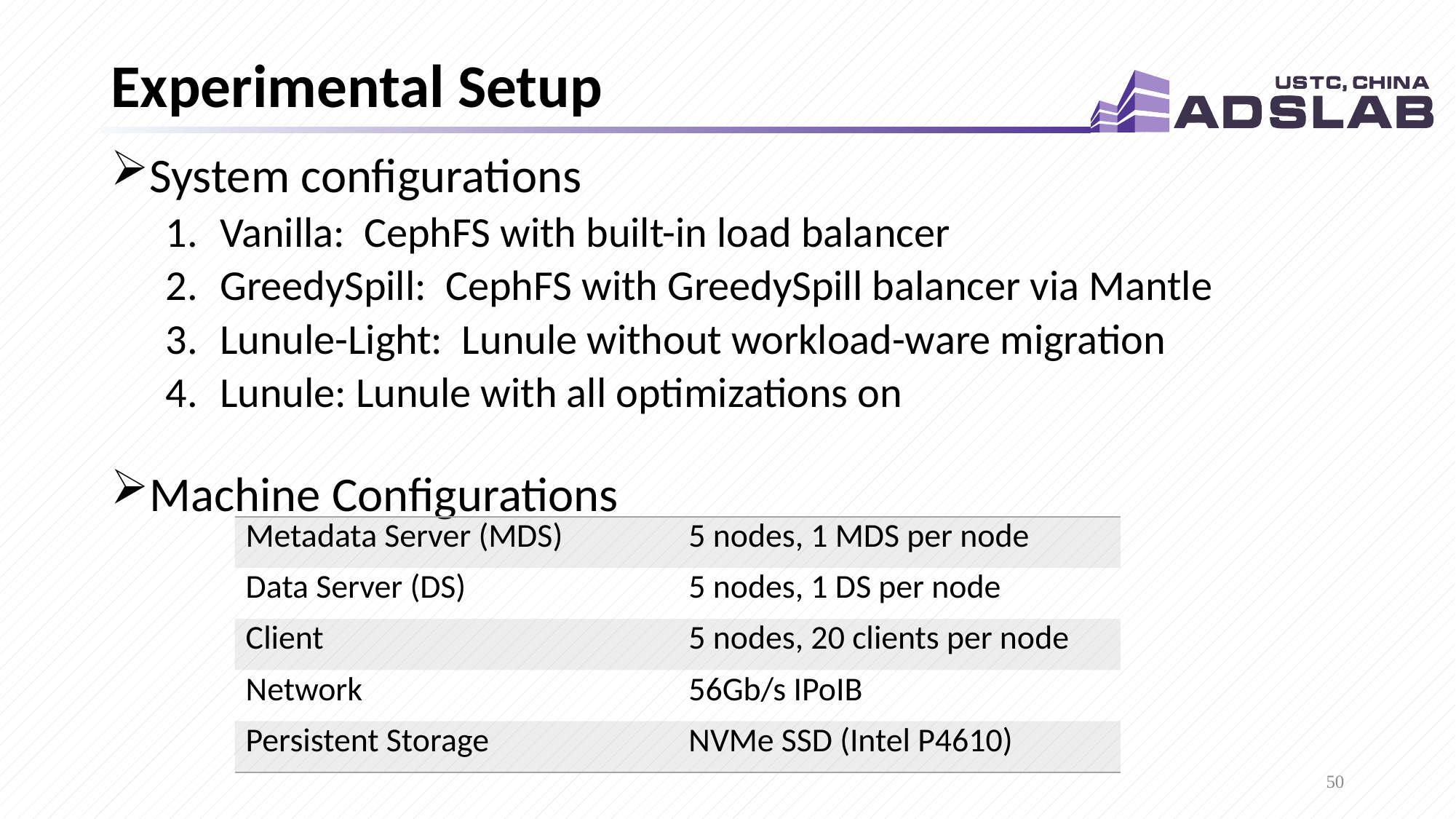

# Experimental Setup
System configurations
Vanilla:  CephFS with built-in load balancer
GreedySpill:  CephFS with GreedySpill balancer via Mantle
Lunule-Light:  Lunule without workload-ware migration
Lunule: Lunule with all optimizations on

Machine Configurations

| Metadata Server (MDS) | 5 nodes, 1 MDS per node |
| --- | --- |
| Data Server (DS) | 5 nodes, 1 DS per node |
| Client | 5 nodes, 20 clients per node |
| Network | 56Gb/s IPoIB |
| Persistent Storage | NVMe SSD (Intel P4610) |